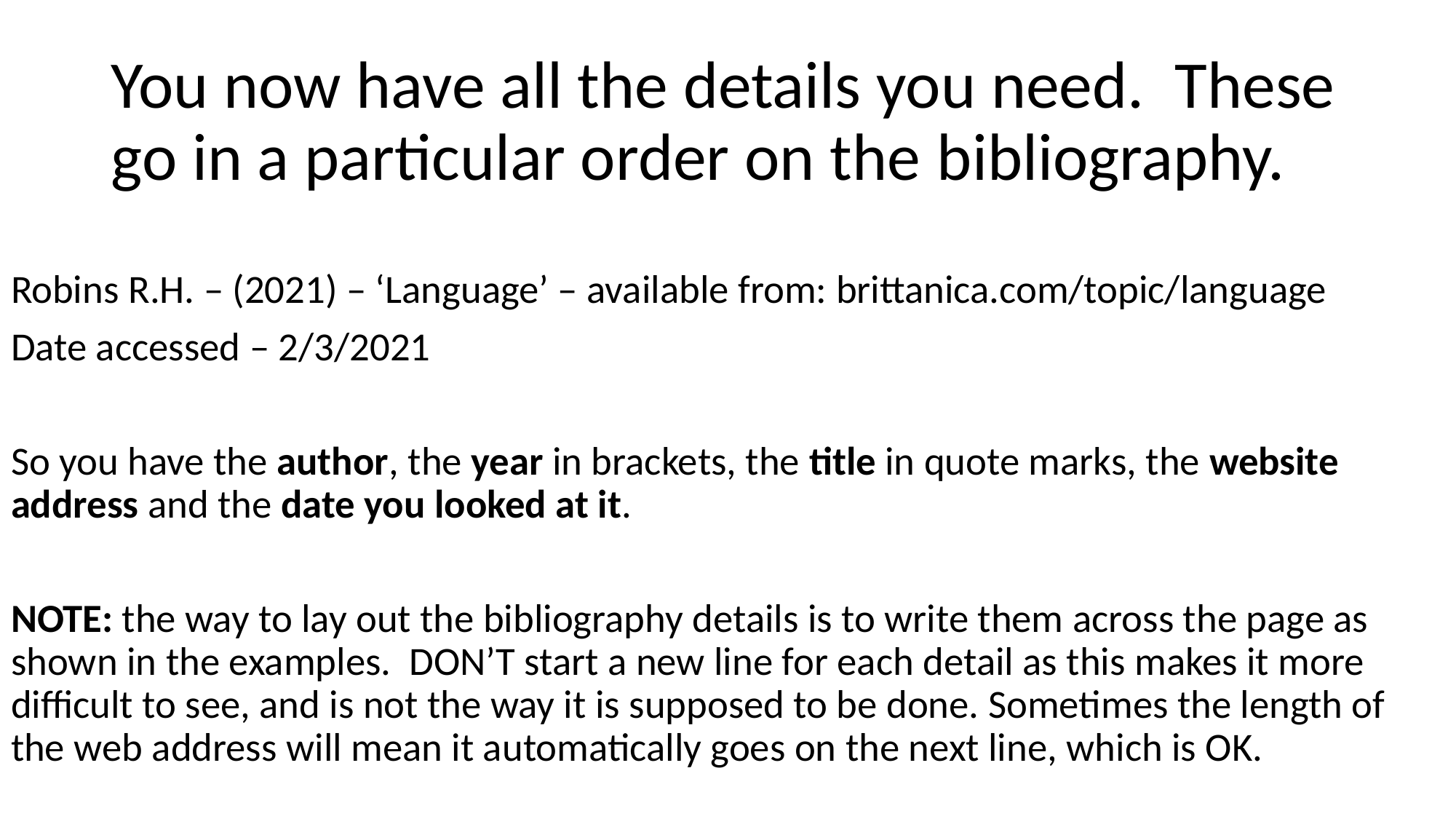

# You now have all the details you need.  These go in a particular order on the bibliography.
Robins R.H. – (2021) – ‘Language’ – available from: brittanica.com/topic/language
Date accessed – 2/3/2021

So you have the author, the year in brackets, the title in quote marks, the website address and the date you looked at it.

NOTE: the way to lay out the bibliography details is to write them across the page as shown in the examples.  DON’T start a new line for each detail as this makes it more difficult to see, and is not the way it is supposed to be done. Sometimes the length of the web address will mean it automatically goes on the next line, which is OK.